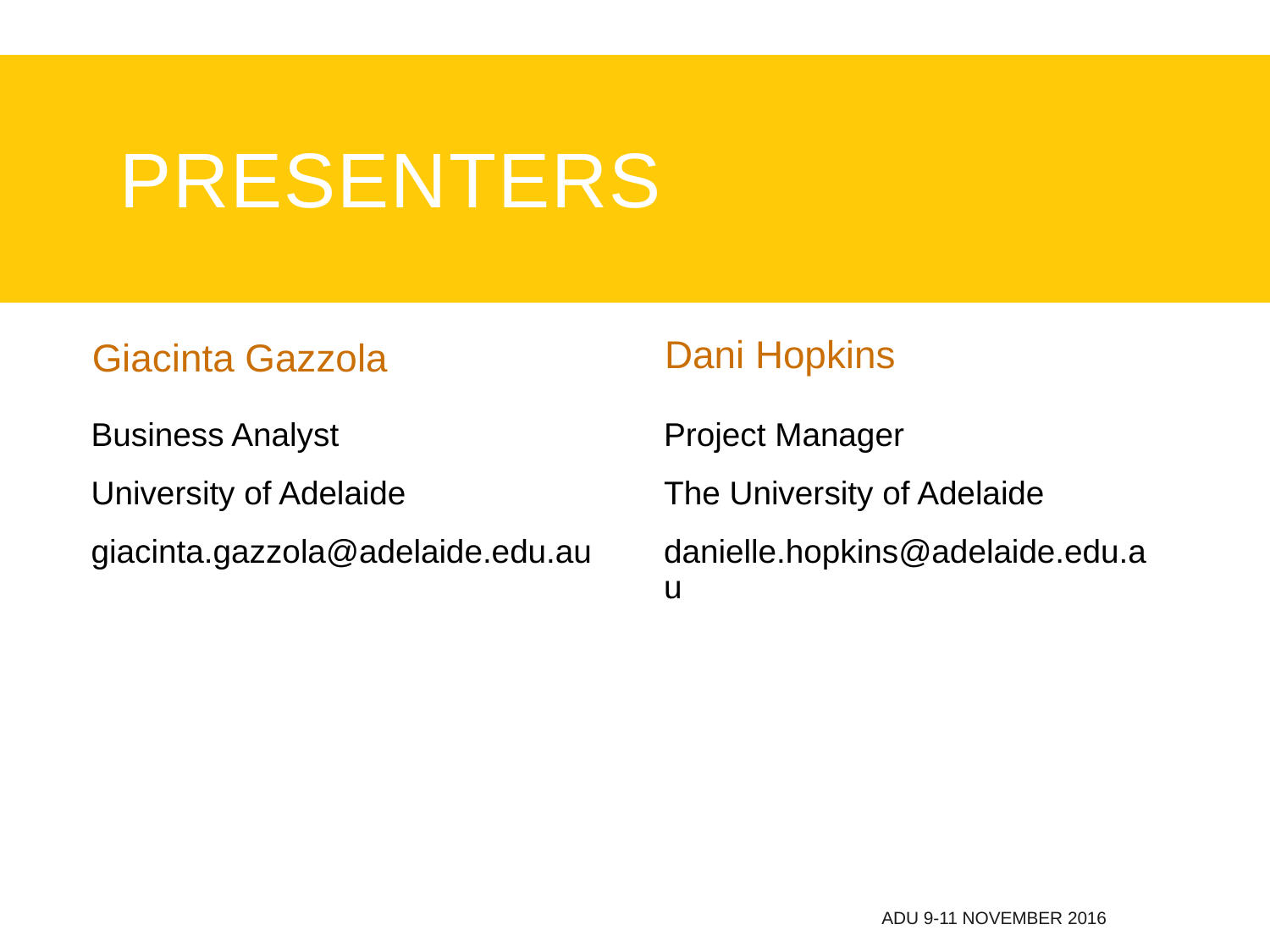

# presenters
Dani Hopkins
Giacinta Gazzola
Project Manager
The University of Adelaide
danielle.hopkins@adelaide.edu.au
Business Analyst
University of Adelaide
giacinta.gazzola@adelaide.edu.au
ADU 9-11 November 2016